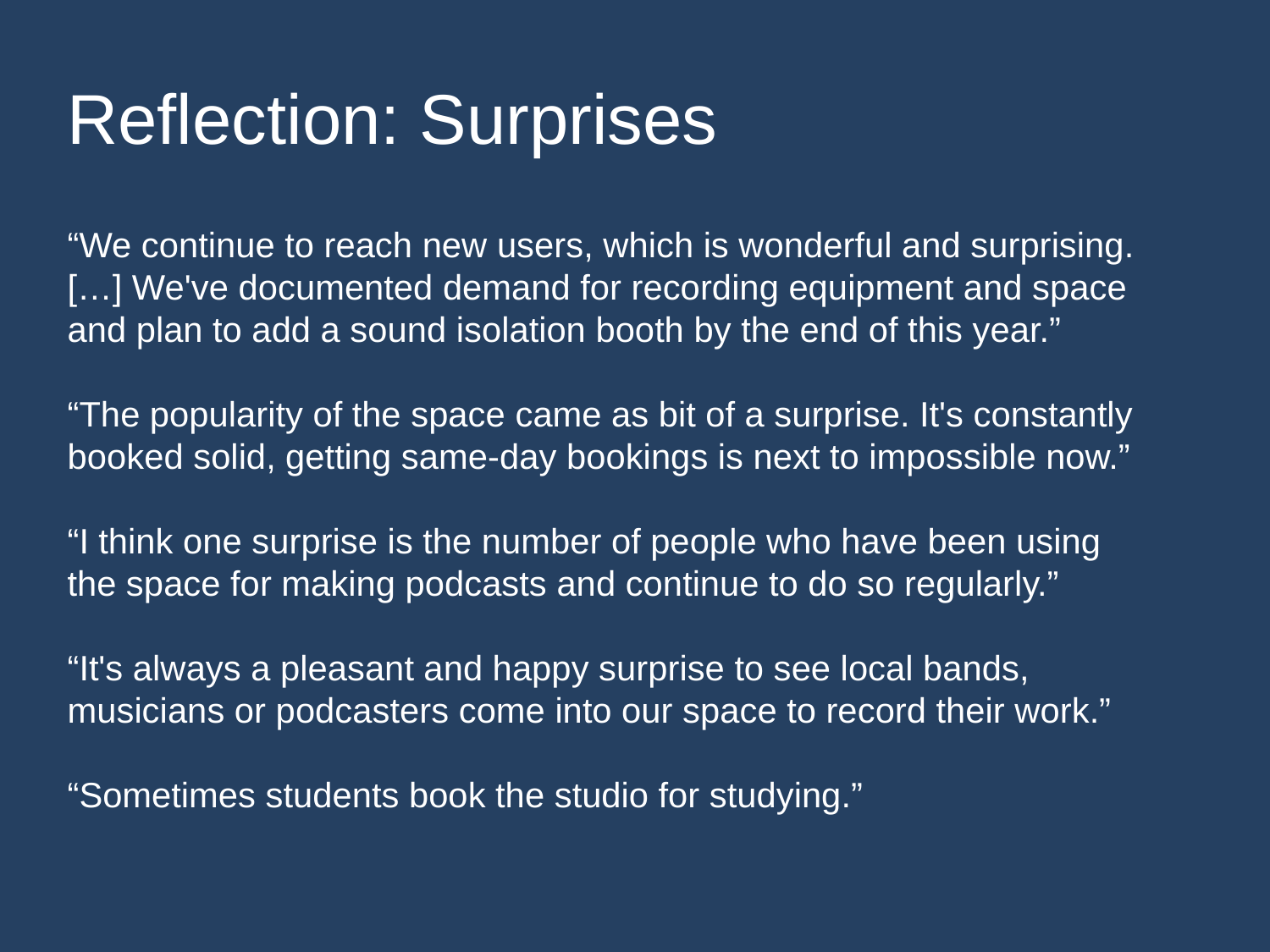

Reflection: Surprises
“We continue to reach new users, which is wonderful and surprising. […] We've documented demand for recording equipment and space and plan to add a sound isolation booth by the end of this year.”

“The popularity of the space came as bit of a surprise. It's constantly booked solid, getting same-day bookings is next to impossible now.”

“I think one surprise is the number of people who have been using the space for making podcasts and continue to do so regularly.”

“It's always a pleasant and happy surprise to see local bands, musicians or podcasters come into our space to record their work.”

“Sometimes students book the studio for studying.”